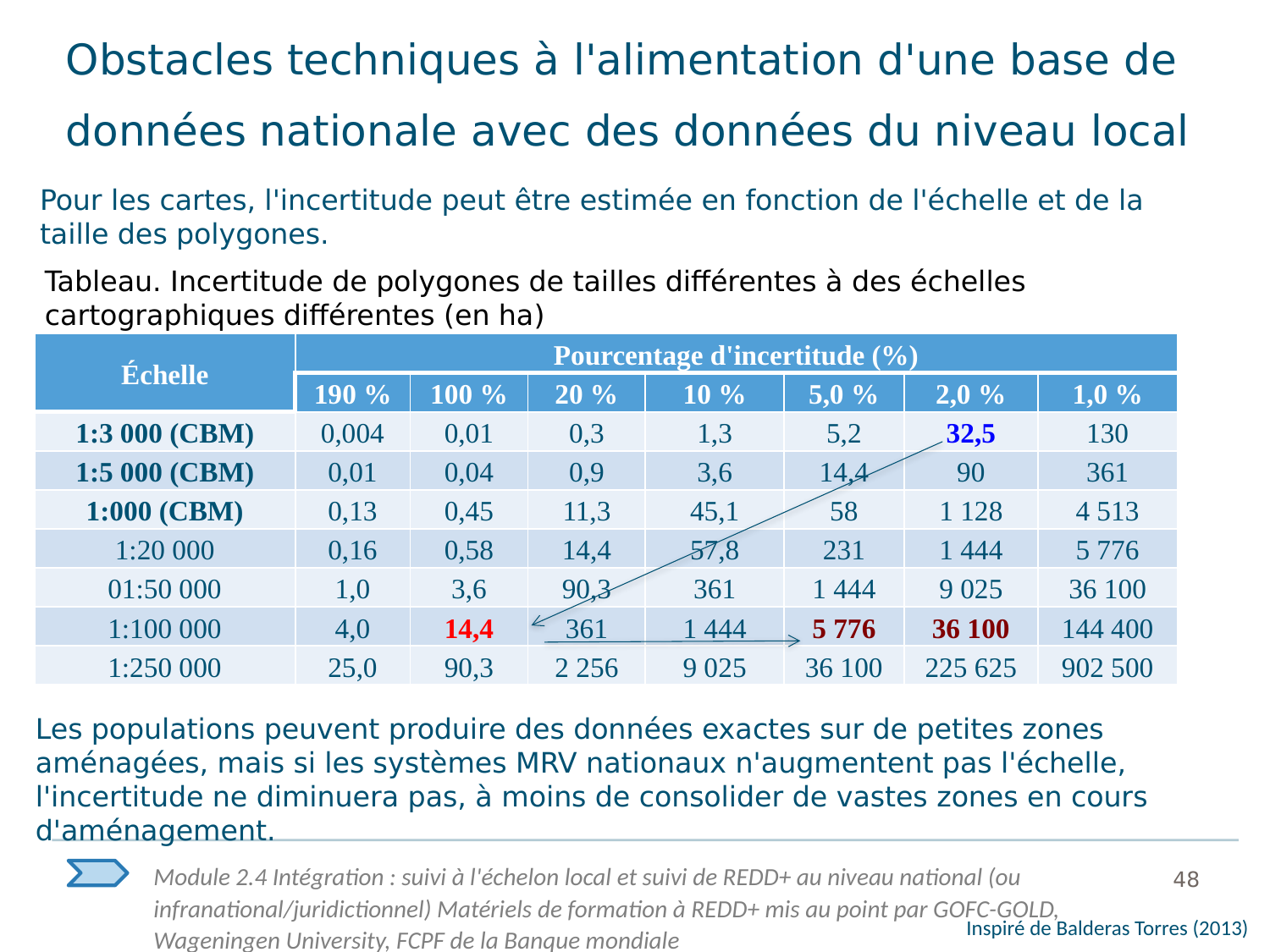

# Obstacles techniques à l'alimentation d'une base de données nationale avec des données du niveau local
Pour les cartes, l'incertitude peut être estimée en fonction de l'échelle et de la taille des polygones.
Tableau. Incertitude de polygones de tailles différentes à des échelles cartographiques différentes (en ha)
| Échelle | Pourcentage d'incertitude (%) |  |  |  |  |  |  |
| --- | --- | --- | --- | --- | --- | --- | --- |
|  | 190 % | 100 % | 20 % | 10 % | 5,0 % | 2,0 % | 1,0 % |
| 1:3 000 (CBM) | 0,004 | 0,01 | 0,3 | 1,3 | 5,2 | 32,5 | 130 |
| 1:5 000 (CBM) | 0,01 | 0,04 | 0,9 | 3,6 | 14,4 | 90 | 361 |
| 1:000 (CBM) | 0,13 | 0,45 | 11,3 | 45,1 | 58 | 1 128 | 4 513 |
| 1:20 000 | 0,16 | 0,58 | 14,4 | 57,8 | 231 | 1 444 | 5 776 |
| 01:50 000 | 1,0 | 3,6 | 90,3 | 361 | 1 444 | 9 025 | 36 100 |
| 1:100 000 | 4,0 | 14,4 | 361 | 1 444 | 5 776 | 36 100 | 144 400 |
| 1:250 000 | 25,0 | 90,3 | 2 256 | 9 025 | 36 100 | 225 625 | 902 500 |
Les populations peuvent produire des données exactes sur de petites zones aménagées, mais si les systèmes MRV nationaux n'augmentent pas l'échelle, l'incertitude ne diminuera pas, à moins de consolider de vastes zones en cours d'aménagement.
Inspiré de Balderas Torres (2013)